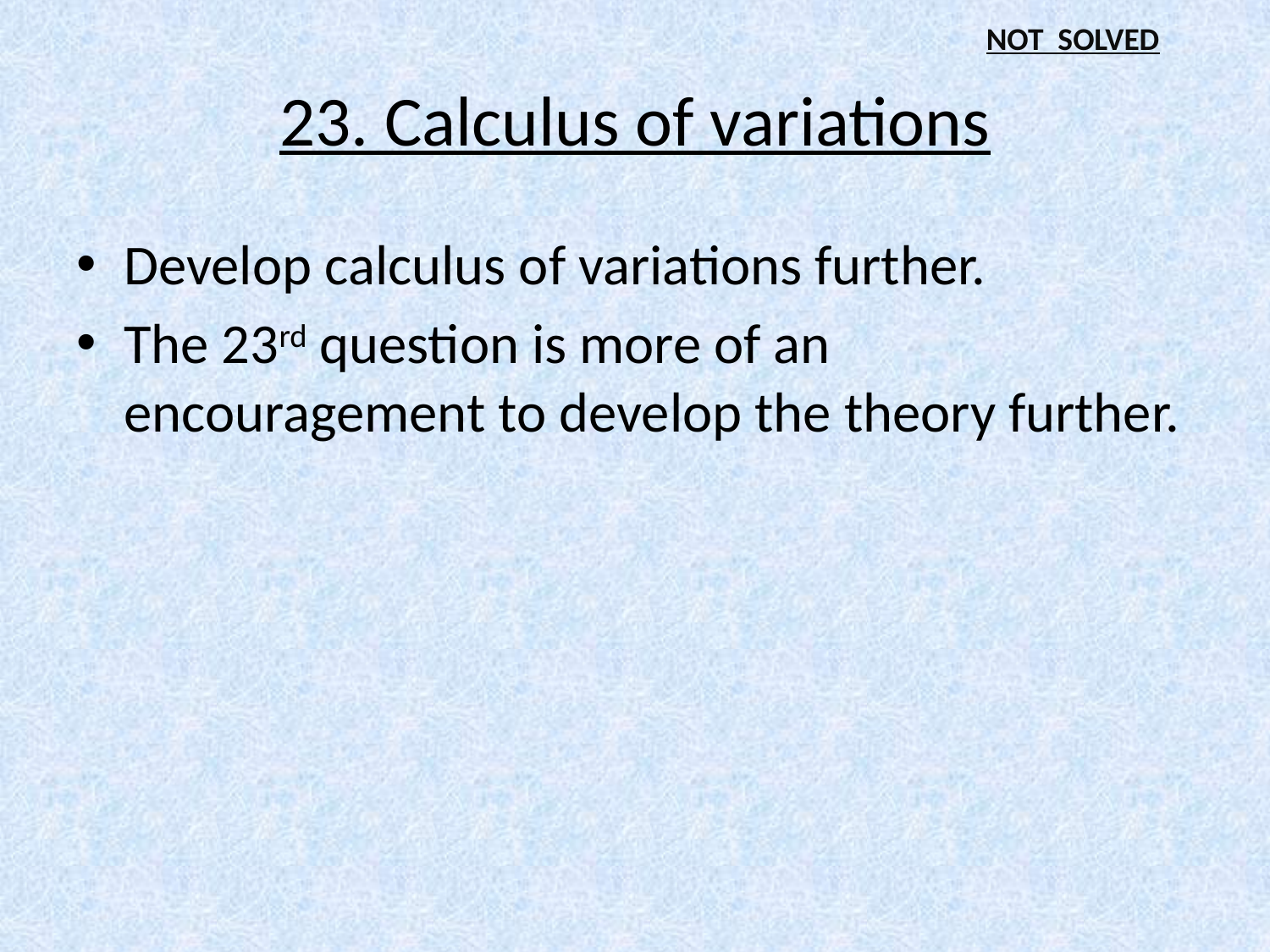

NOT  SOLVED
# 23. Calculus of variations
Develop calculus of variations further.
The 23rd question is more of an encouragement to develop the theory further.